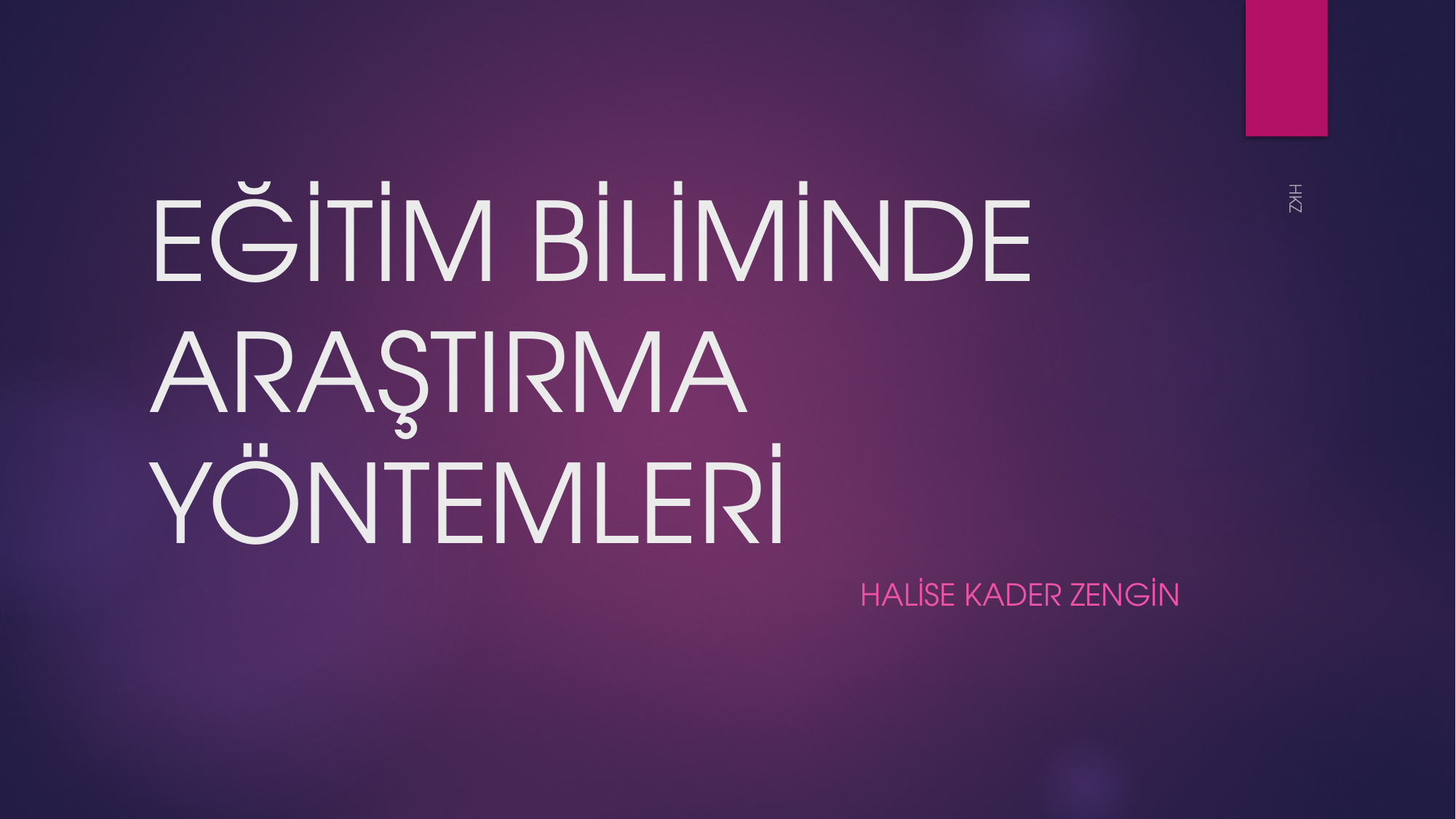

# EĞİTİM BİLİMİNDE ARAŞTIRMA YÖNTEMLERİ
HKZ
HALİSE KADER ZENGİN